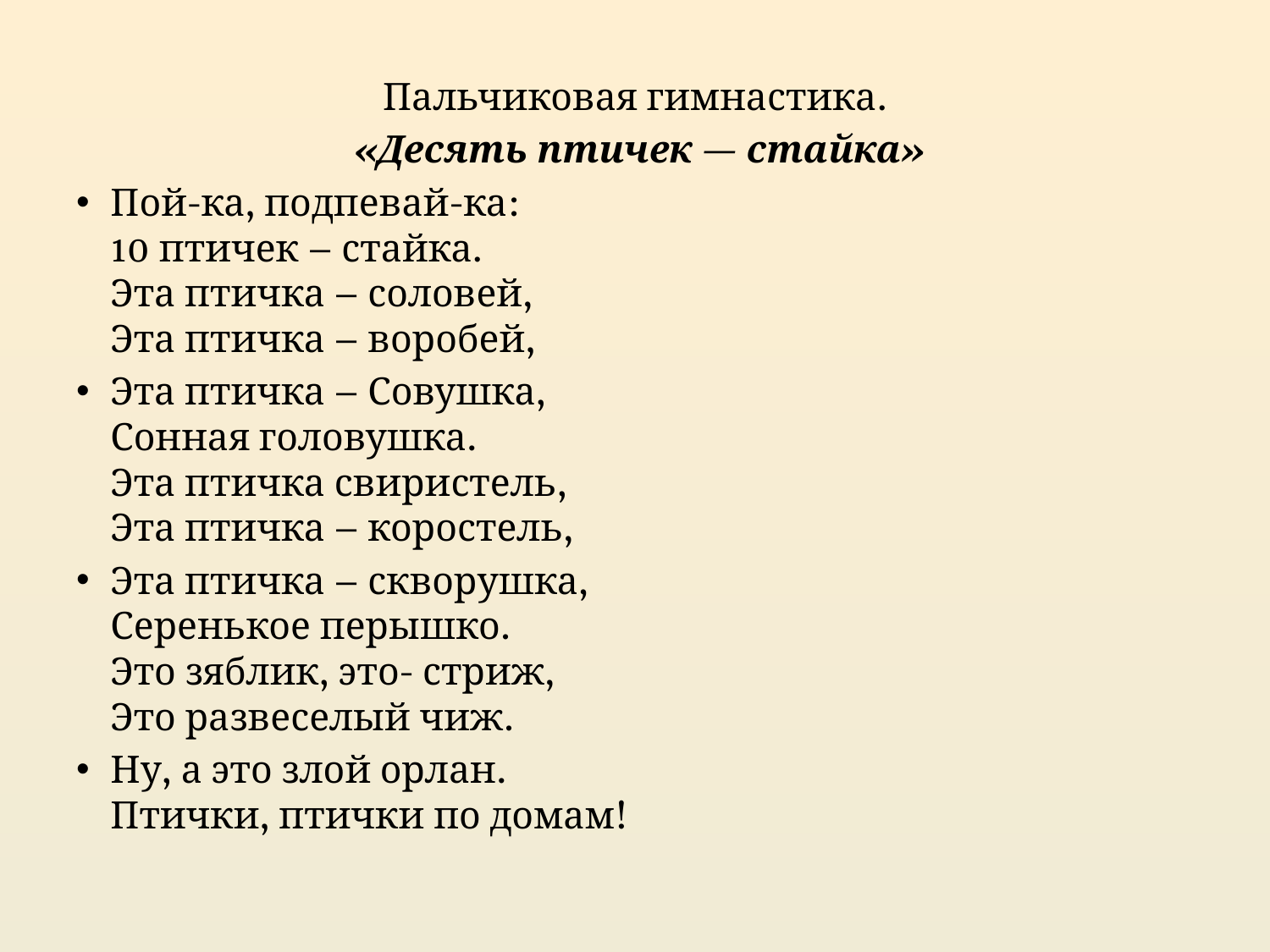

Пальчиковая гимнастика.
 «Десять птичек — стайка»
Пой-ка, подпевай-ка:
10 птичек – стайка.
Эта птичка – соловей,
Эта птичка – воробей,
Эта птичка – Совушка,
Сонная головушка.
Эта птичка свиристель,
Эта птичка – коростель,
Эта птичка – скворушка,
Серенькое перышко.
Это зяблик, это- стриж,
Это развеселый чиж.
Ну, а это злой орлан.
Птички, птички по домам!